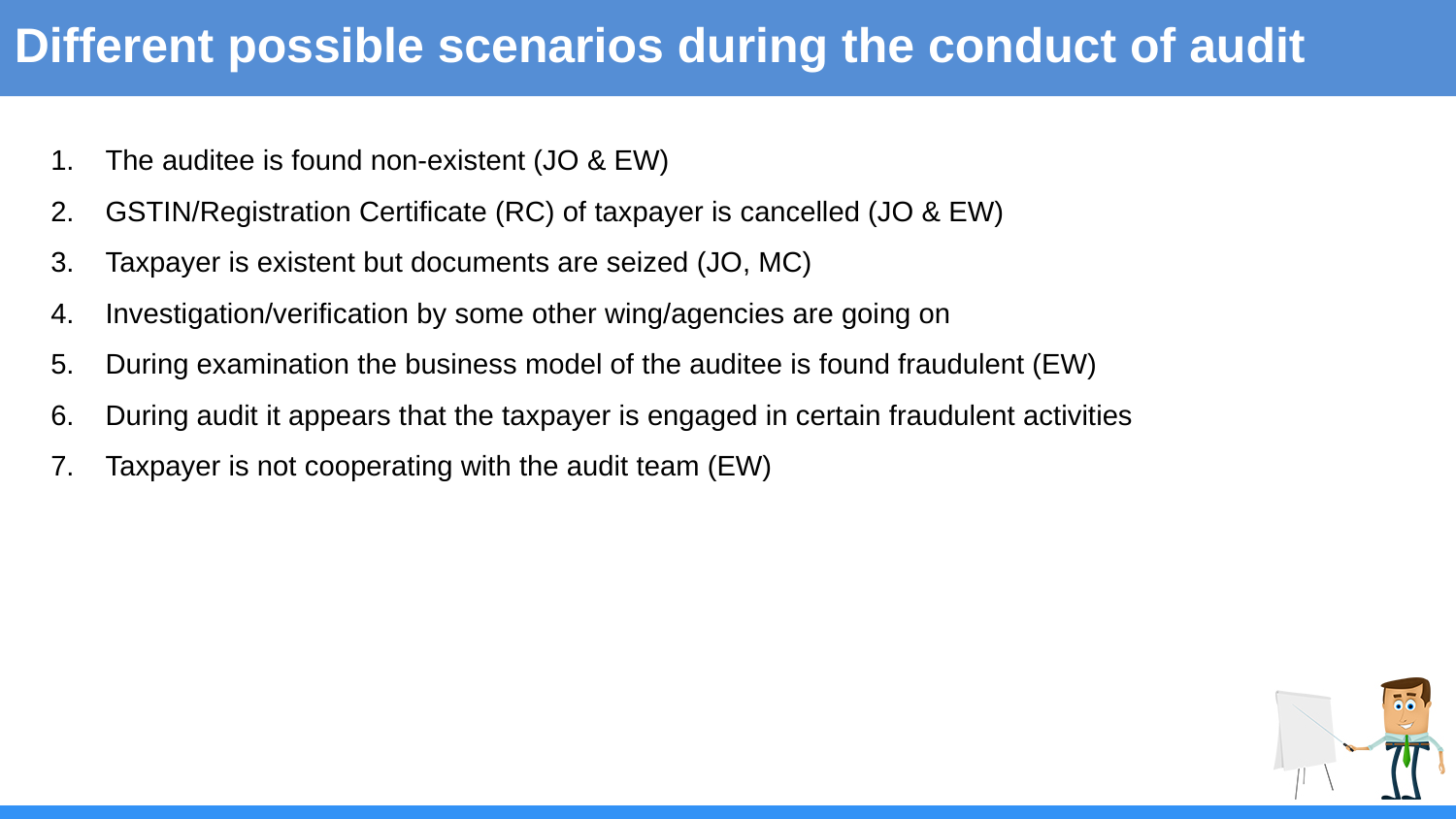

Different possible scenarios during the conduct of audit
Different possible scenarios during the conduct of audit
The auditee is found non-existent (JO & EW)
GSTIN/Registration Certificate (RC) of taxpayer is cancelled (JO & EW)
Taxpayer is existent but documents are seized (JO, MC)
Investigation/verification by some other wing/agencies are going on
During examination the business model of the auditee is found fraudulent (EW)
During audit it appears that the taxpayer is engaged in certain fraudulent activities
Taxpayer is not cooperating with the audit team (EW)